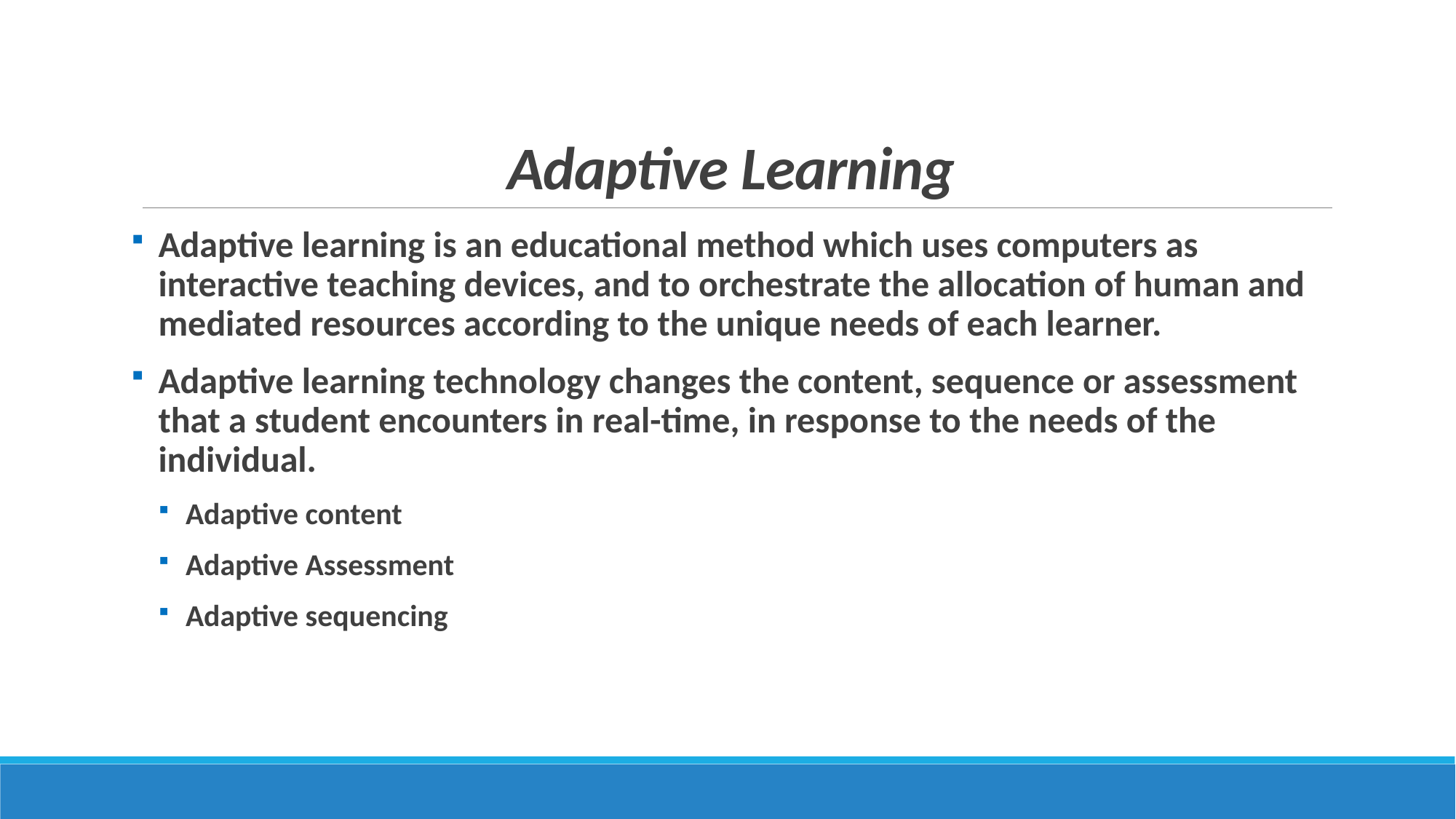

# Adaptive Learning
Adaptive learning is an educational method which uses computers as interactive teaching devices, and to orchestrate the allocation of human and mediated resources according to the unique needs of each learner.
Adaptive learning technology changes the content, sequence or assessment that a student encounters in real-time, in response to the needs of the individual.
Adaptive content
Adaptive Assessment
Adaptive sequencing